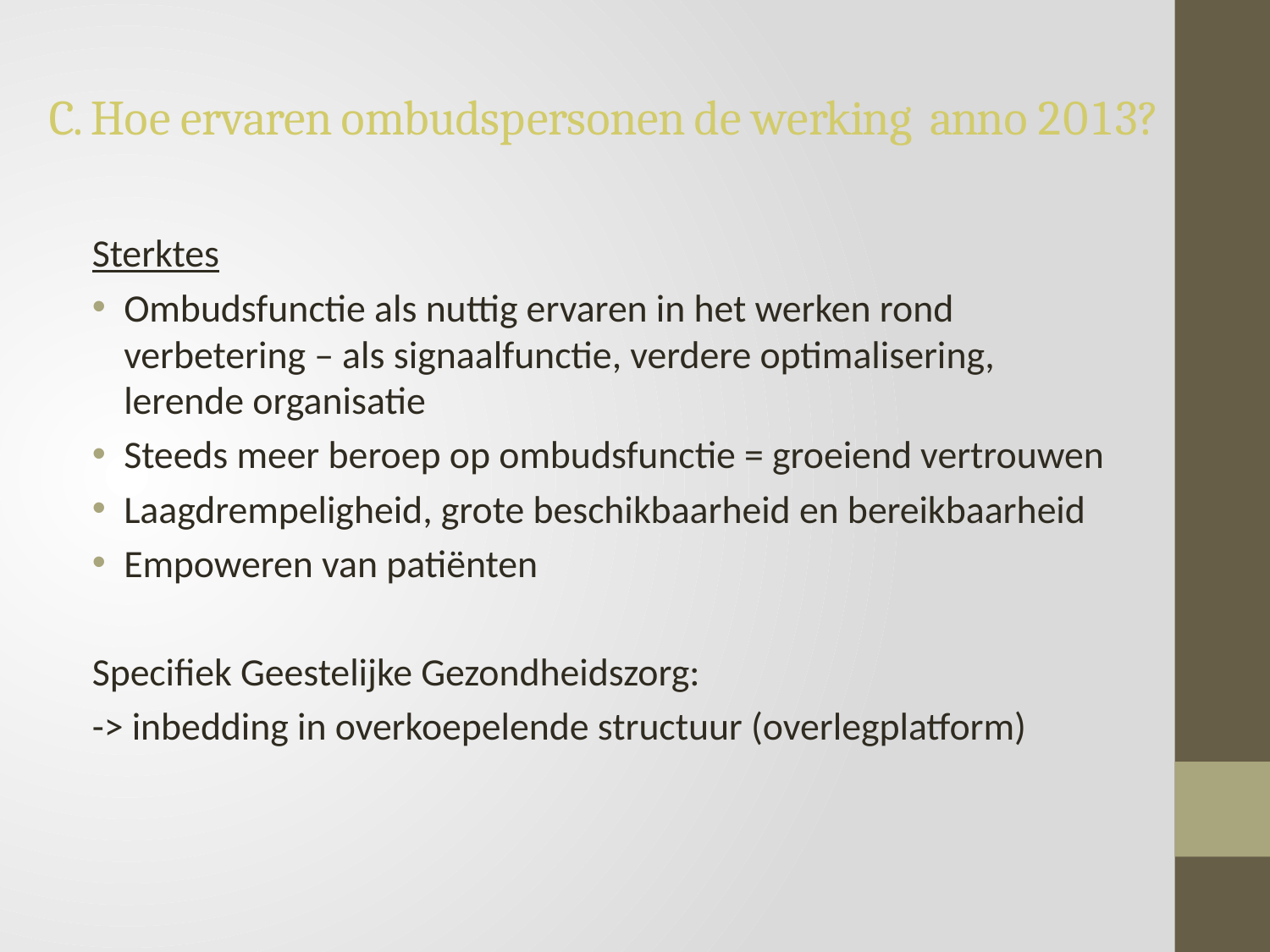

# C. Hoe ervaren ombudspersonen de werking  anno 2013?
Sterktes
Ombudsfunctie als nuttig ervaren in het werken rond verbetering – als signaalfunctie, verdere optimalisering, lerende organisatie
Steeds meer beroep op ombudsfunctie = groeiend vertrouwen
Laagdrempeligheid, grote beschikbaarheid en bereikbaarheid
Empoweren van patiënten

Specifiek Geestelijke Gezondheidszorg:
-> inbedding in overkoepelende structuur (overlegplatform)